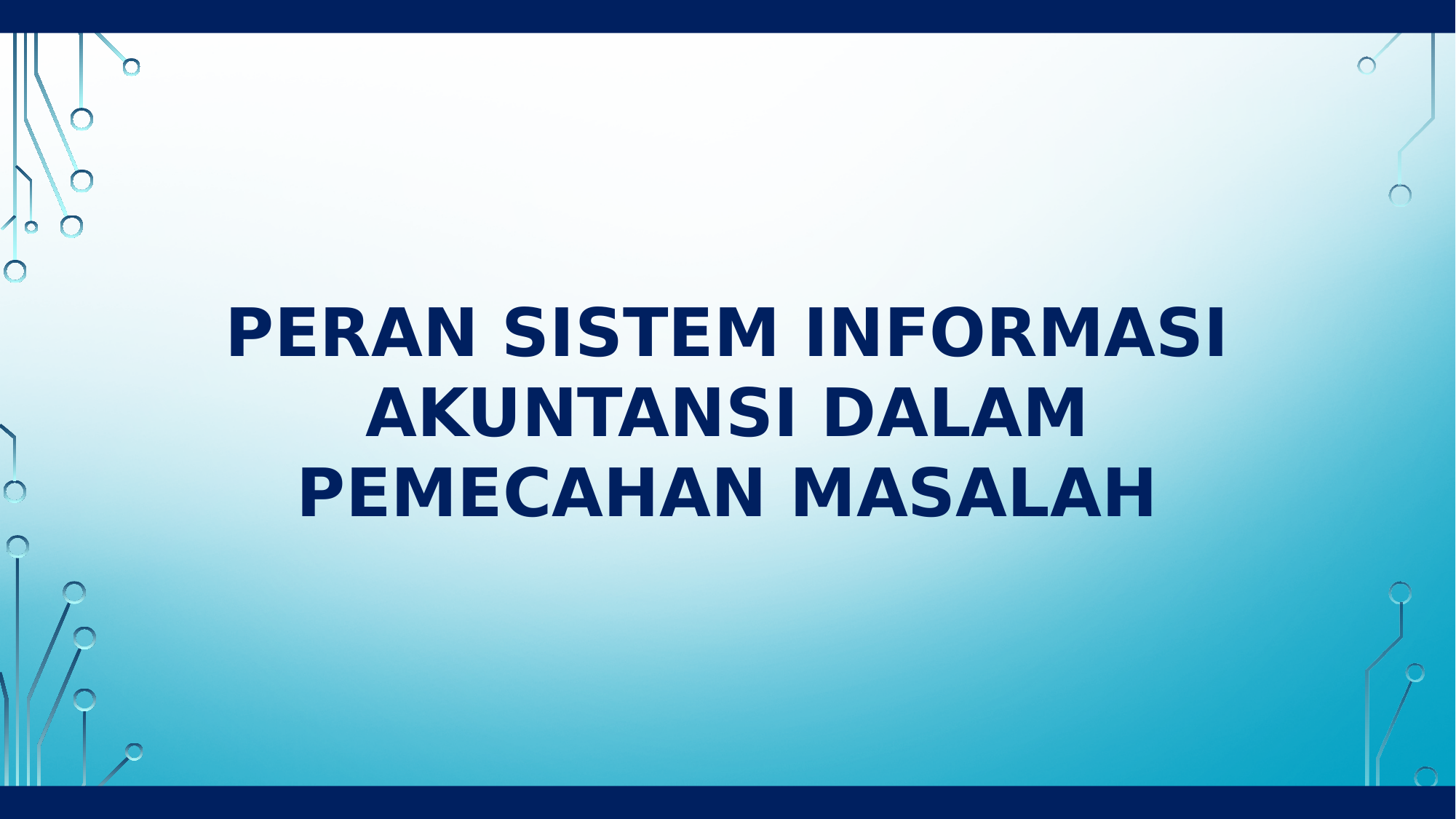

PERAN SISTEM INFORMASI
AKUNTANSI DALAM
PEMECAHAN MASALAH